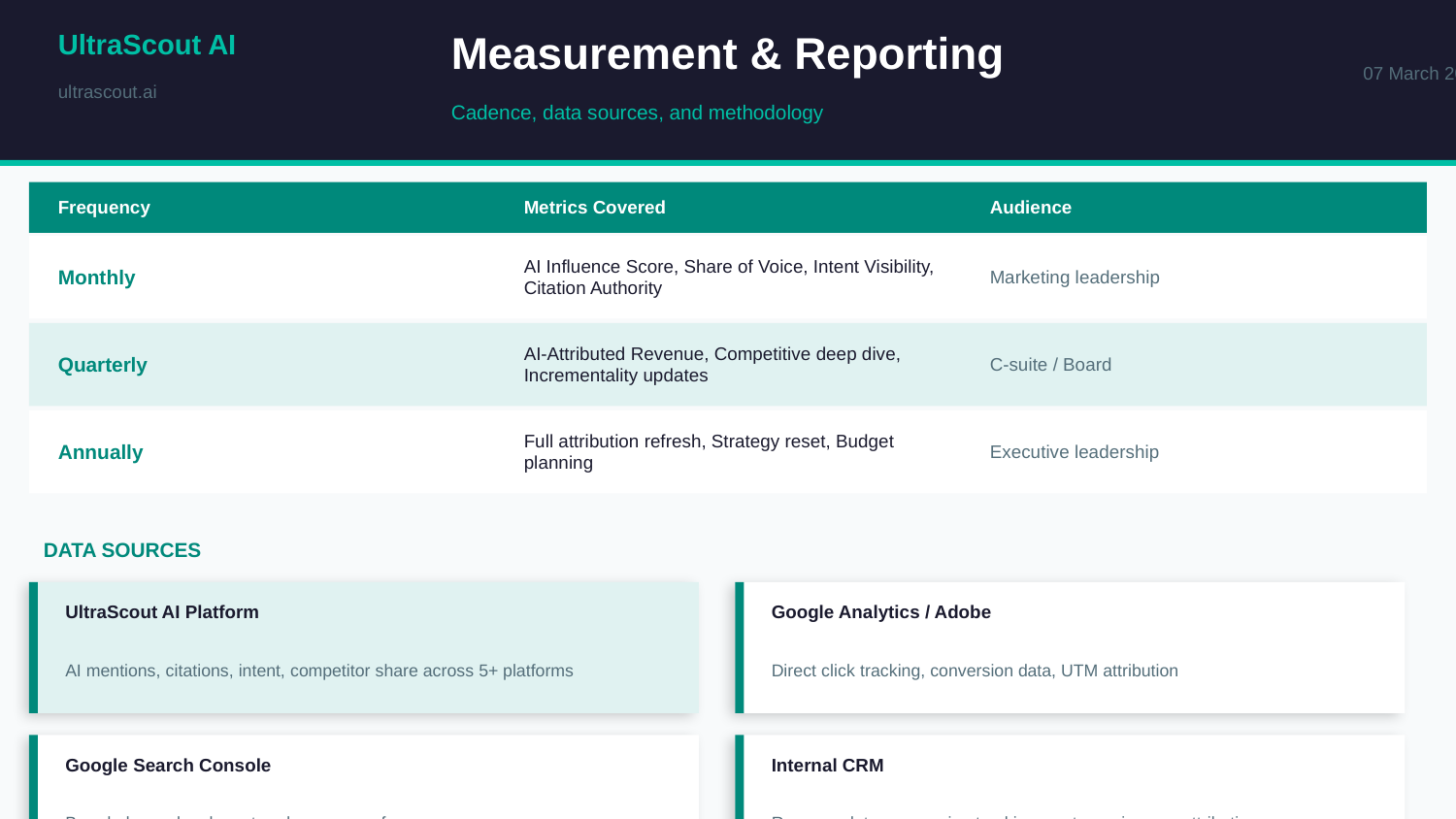

Measurement & Reporting
UltraScout AI
07 March 2026
ultrascout.ai
Cadence, data sources, and methodology

Frequency
Metrics Covered
Audience

Monthly
AI Influence Score, Share of Voice, Intent Visibility, Citation Authority
Marketing leadership

Quarterly
AI-Attributed Revenue, Competitive deep dive, Incrementality updates
C-suite / Board

Annually
Full attribution refresh, Strategy reset, Budget planning
Executive leadership
DATA SOURCES

UltraScout AI Platform
Google Analytics / Adobe
AI mentions, citations, intent, competitor share across 5+ platforms
Direct click tracking, conversion data, UTM attribution

Google Search Console
Internal CRM
Branded search volume trends, query performance
Revenue data, conversion tracking, customer journey attribution

CONFIDENCE NOTE: Perfect measurement is impossible. We aim for triangulation — when multiple methods converge, we have confidence. All figures are presented with confidence intervals where relevant.

ultrascout.ai/downloads/ai-metrics-board-template.pptx  |  © 2026 UltraScout AI
8